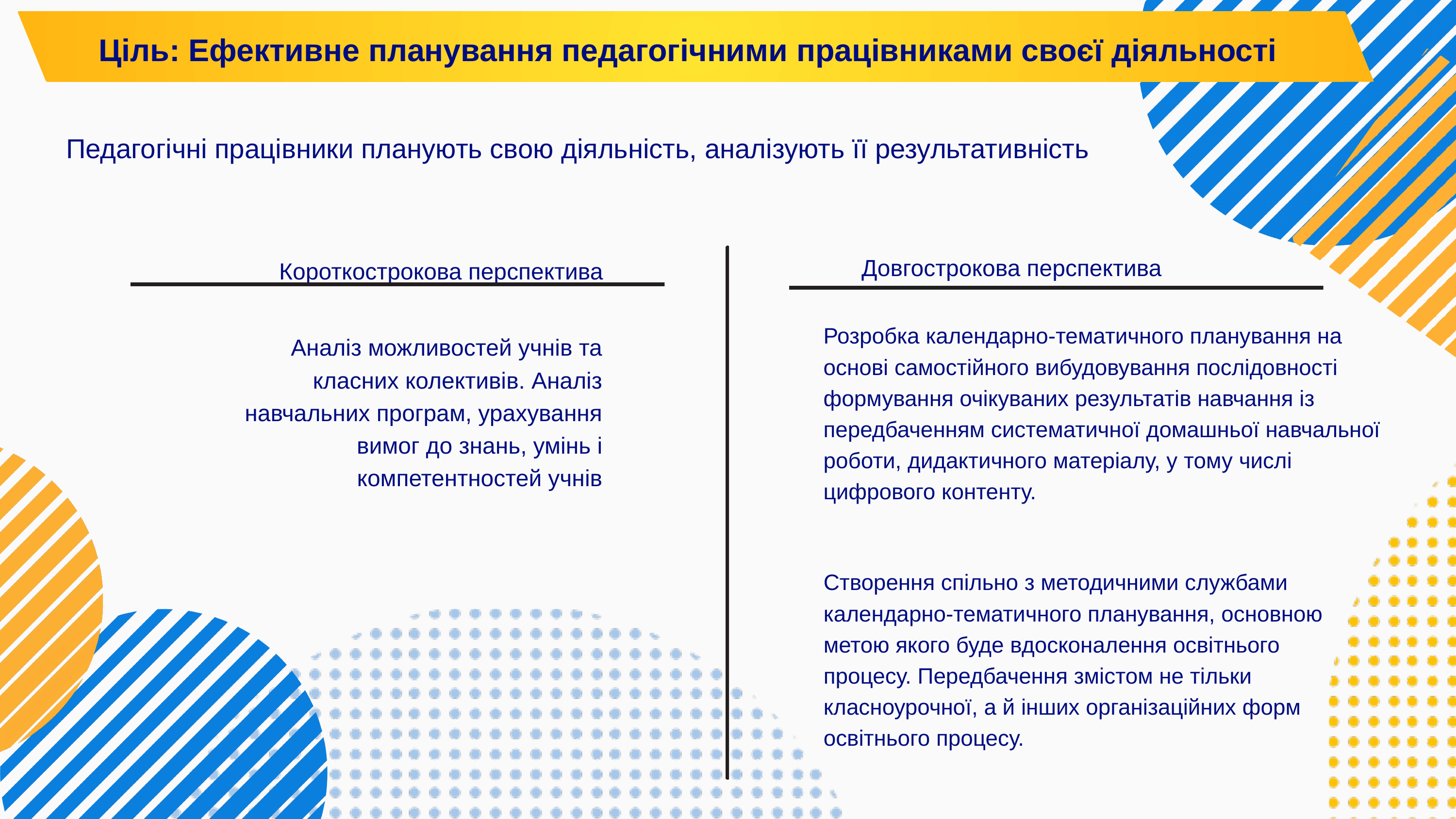

Ціль: Ефективне планування педагогічними працівниками своєї діяльності

Педагогічні працівники планують свою діяльність, аналізують її результативність

Довгострокова перспектива
Короткострокова перспектива
Розробка календарно-тематичного планування на основі самостійного вибудовування послідовності формування очікуваних результатів навчання із передбаченням систематичної домашньої навчальної роботи, дидактичного матеріалу, у тому числі цифрового контенту.
Аналіз можливостей учнів та класних колективів. Аналіз навчальних програм, урахування вимог до знань, умінь і компетентностей учнів

Створення спільно з методичними службами календарно-тематичного планування, основною метою якого буде вдосконалення освітнього процесу. Передбачення змістом не тільки класноурочної, а й інших організаційних форм освітнього процесу.